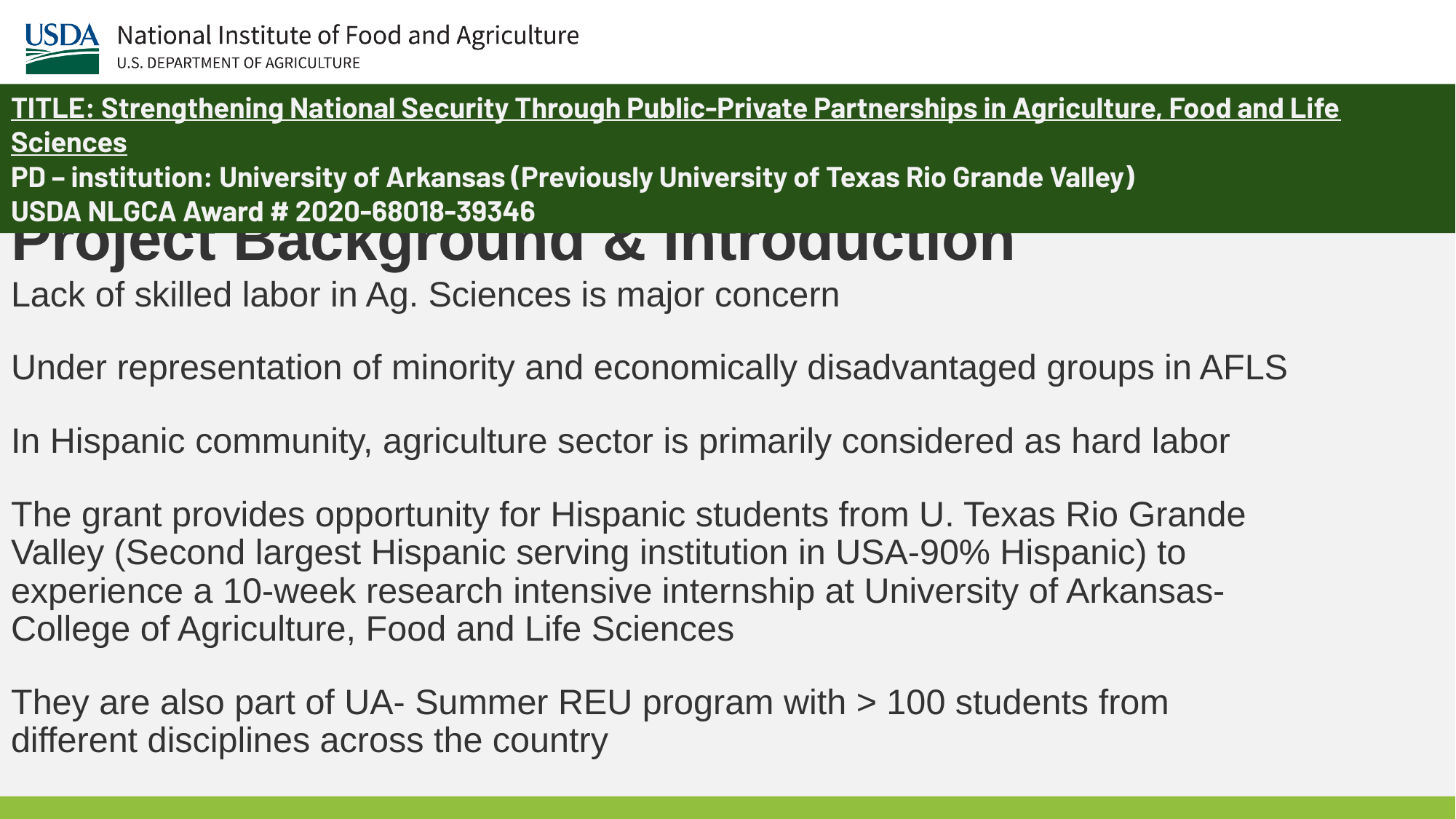

TITLE: Strengthening National Security Through Public-Private Partnerships in Agriculture, Food and Life Sciences
PD – institution: University of Arkansas (Previously University of Texas Rio Grande Valley)
USDA NLGCA Award # 2020-68018-39346
# Project Background & Introduction
Lack of skilled labor in Ag. Sciences is major concern
Under representation of minority and economically disadvantaged groups in AFLS
In Hispanic community, agriculture sector is primarily considered as hard labor
The grant provides opportunity for Hispanic students from U. Texas Rio Grande Valley (Second largest Hispanic serving institution in USA-90% Hispanic) to experience a 10-week research intensive internship at University of Arkansas- College of Agriculture, Food and Life Sciences
They are also part of UA- Summer REU program with > 100 students from different disciplines across the country